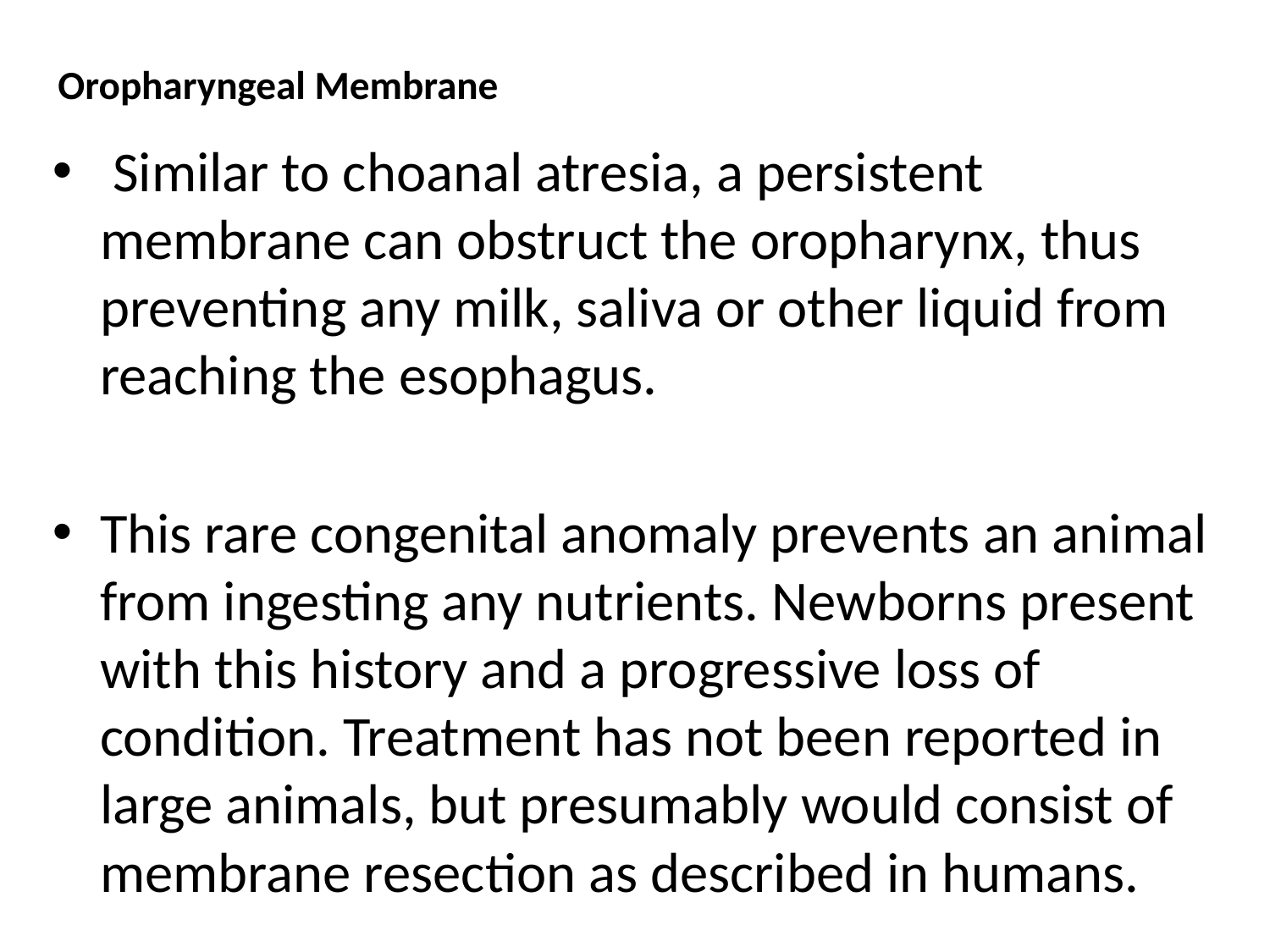

# Oropharyngeal Membrane
 Similar to choanal atresia, a persistent membrane can obstruct the oropharynx, thus preventing any milk, saliva or other liquid from reaching the esophagus.

This rare congenital anomaly prevents an animal from ingesting any nutrients. Newborns present with this history and a progressive loss of condition. Treatment has not been reported in large animals, but presumably would consist of membrane resection as described in humans.